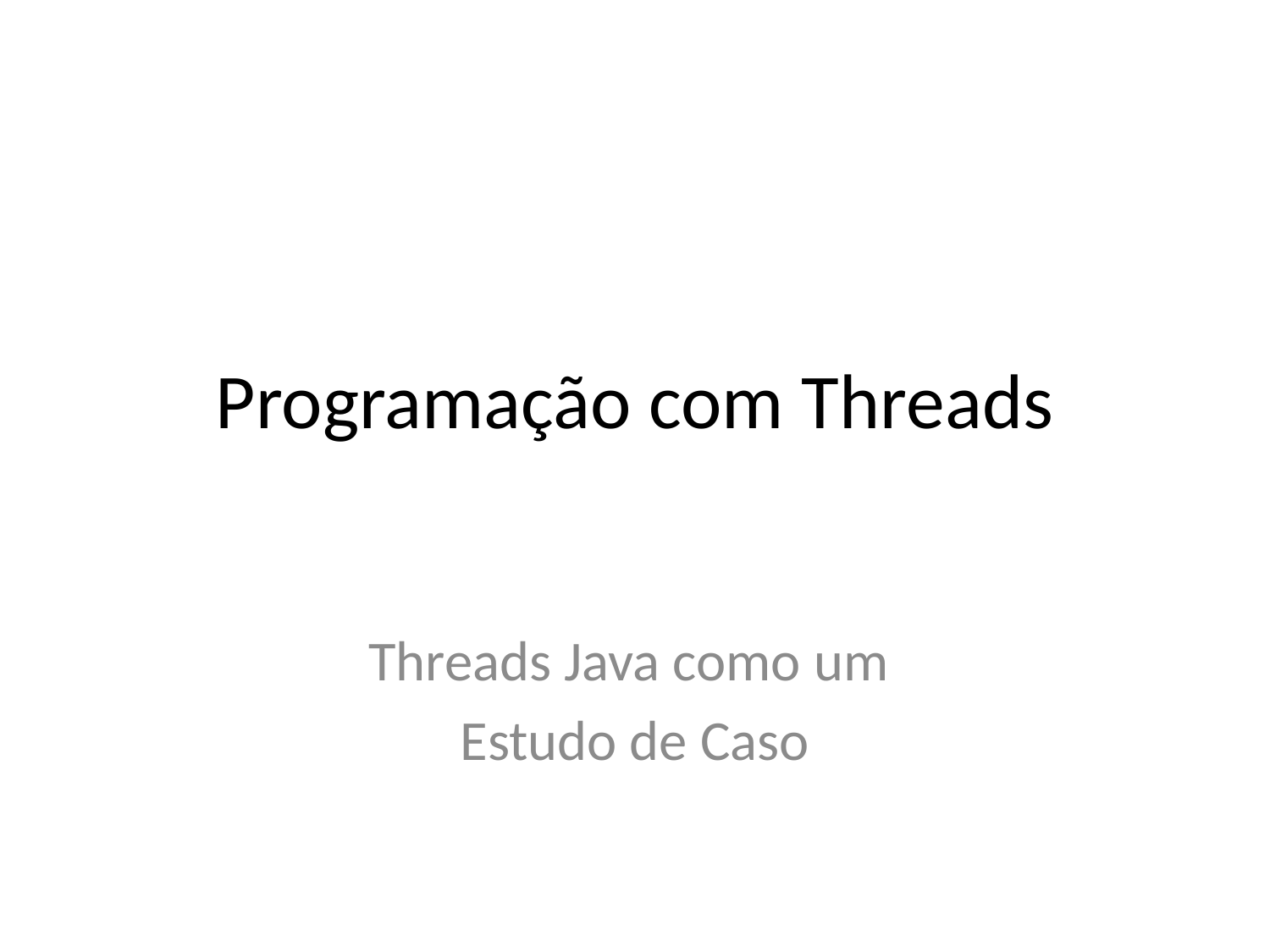

# Programação com Threads

Threads Java como um
Estudo de Caso